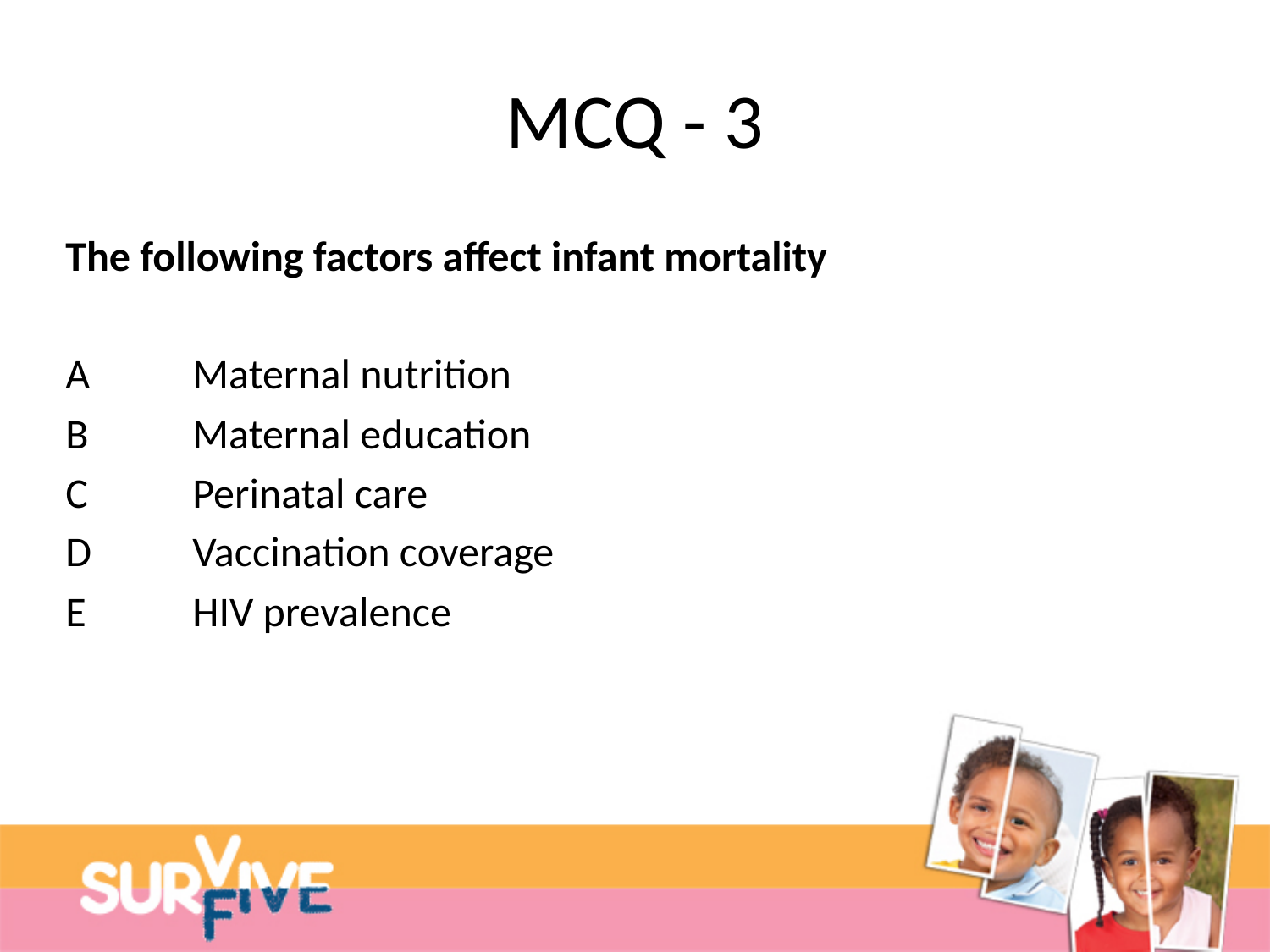

# MCQ - 3
The following factors affect infant mortality

A	Maternal nutrition
B	Maternal education
C	Perinatal care
D	Vaccination coverage
E	HIV prevalence